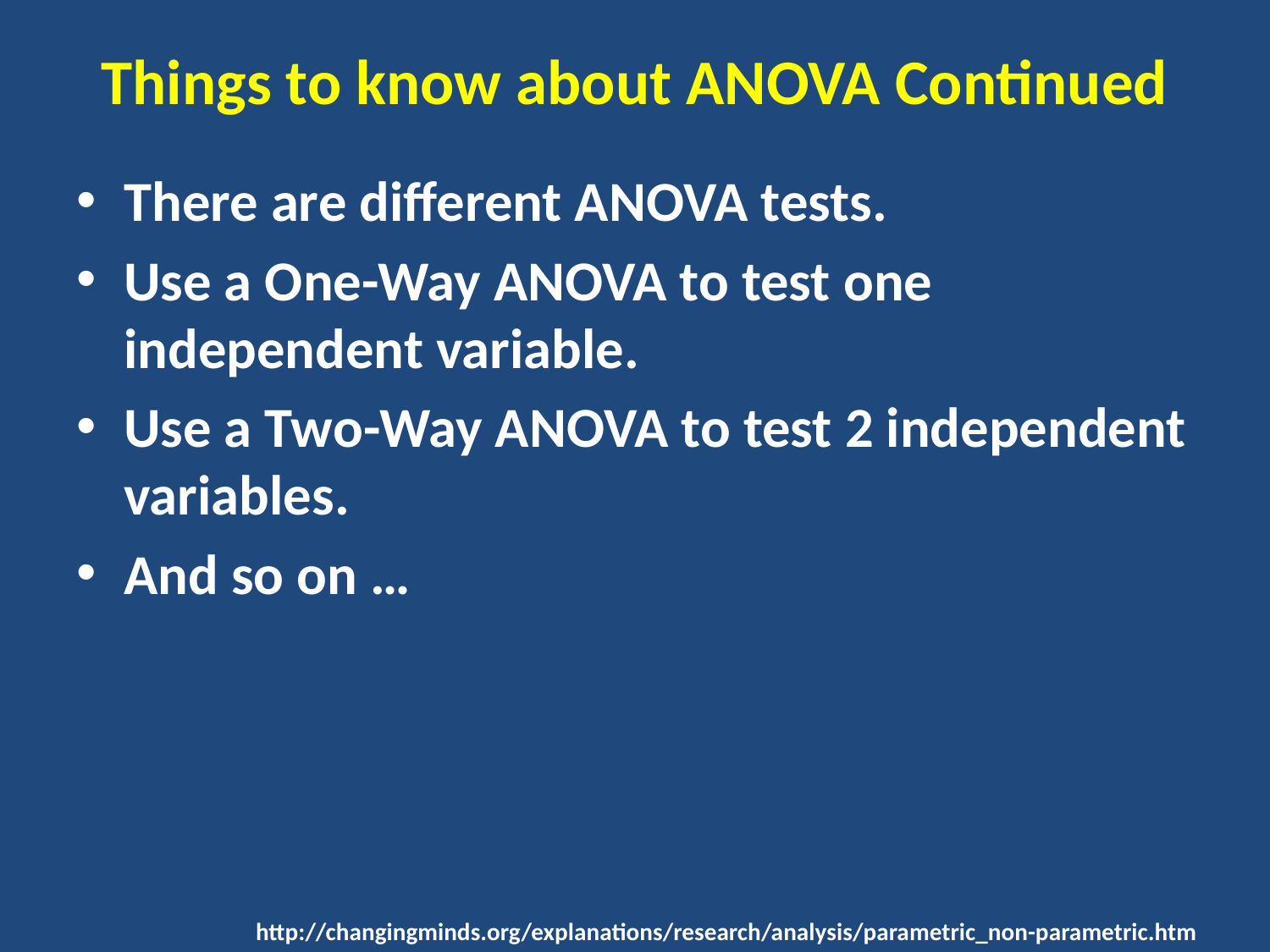

# Things to know about ANOVA Continued
There are different ANOVA tests.
Use a One-Way ANOVA to test one independent variable.
Use a Two-Way ANOVA to test 2 independent variables.
And so on …

http://changingminds.org/explanations/research/analysis/parametric_non-parametric.htm